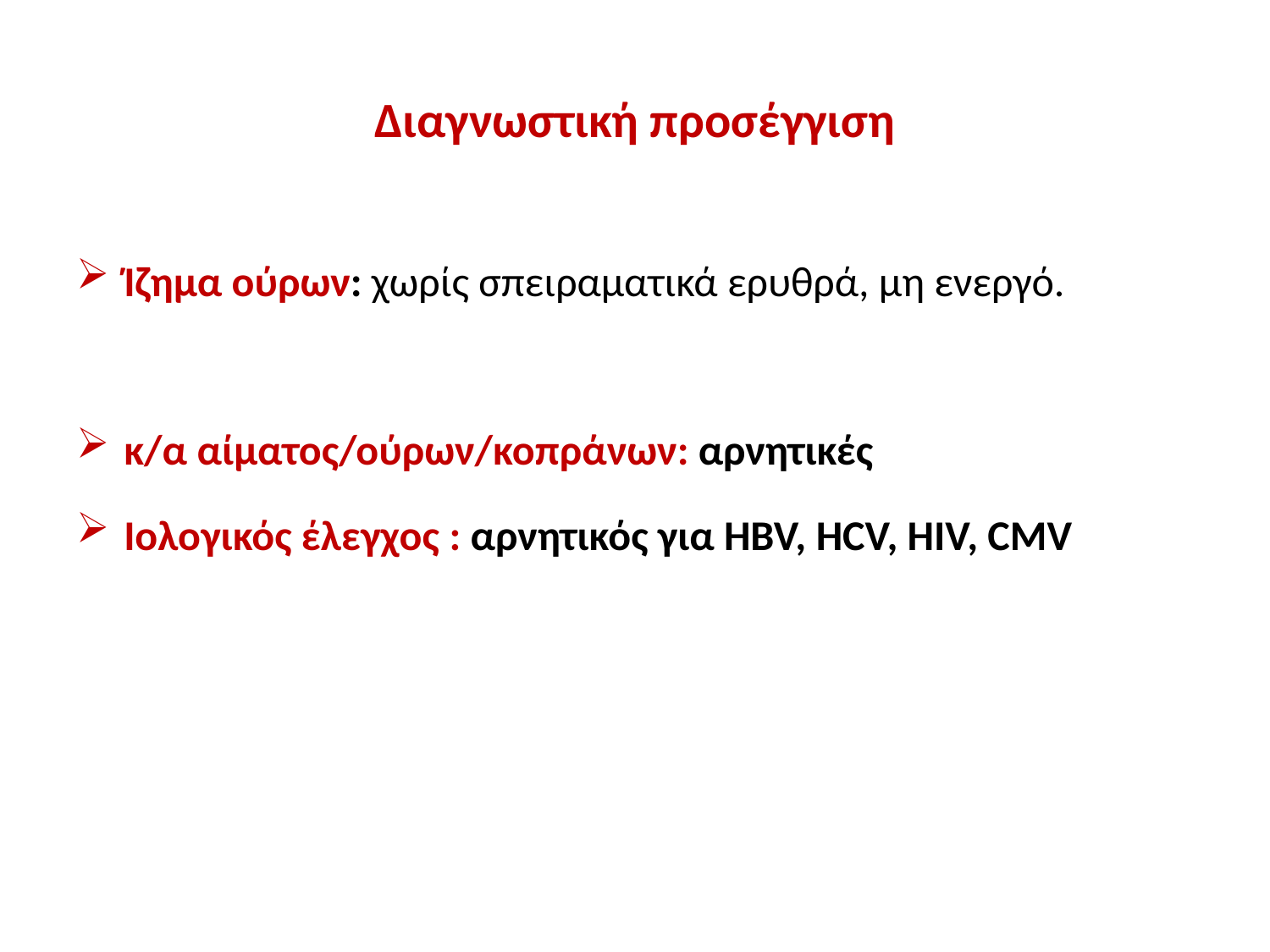

# Διαγνωστική προσέγγιση
Ίζημα ούρων: χωρίς σπειραματικά ερυθρά, μη ενεργό.

κ/α αίματος/ούρων/κοπράνων: αρνητικές
Ιολογικός έλεγχος : αρνητικός για HBV, HCV, HIV, CMV